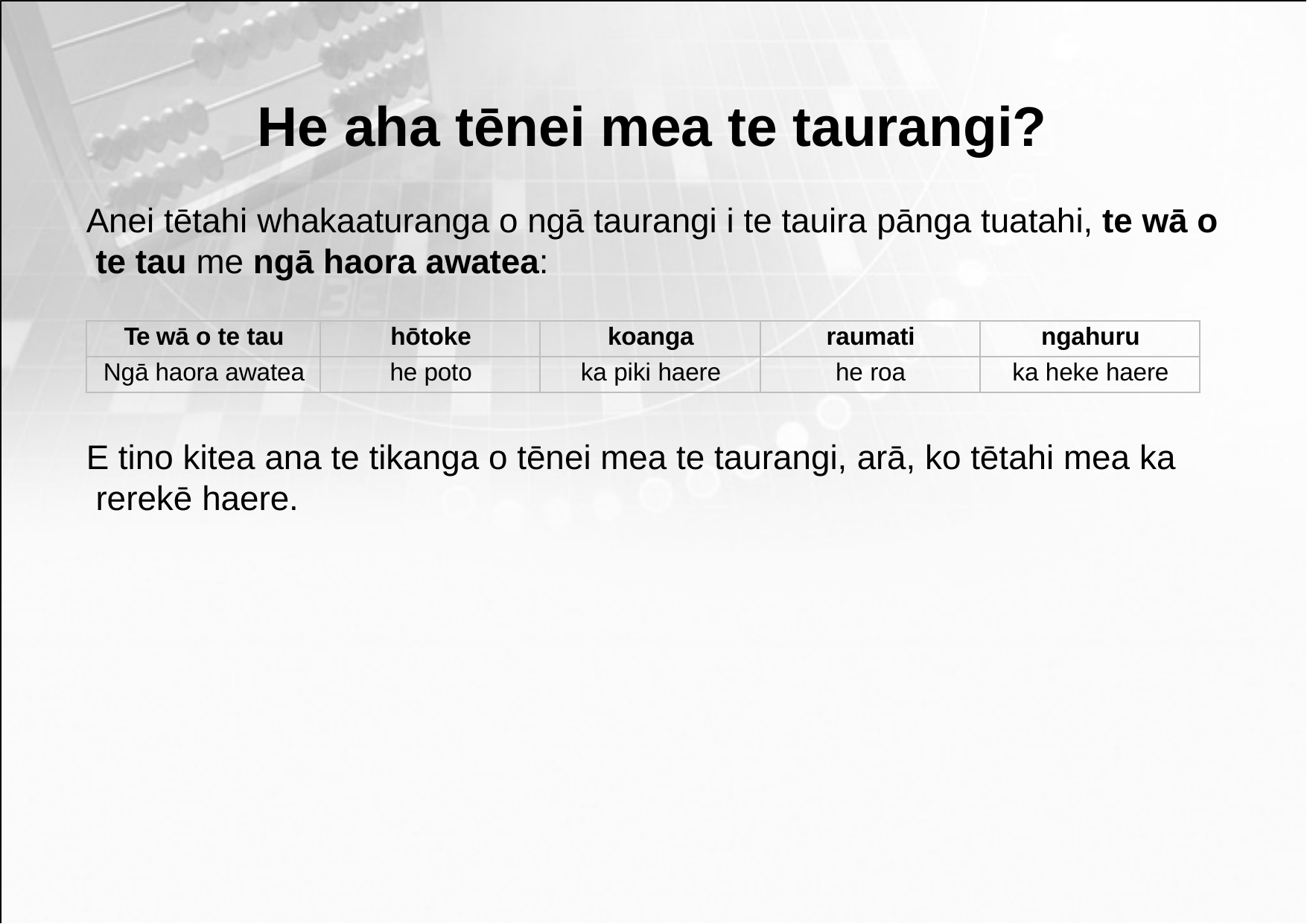

# He aha tēnei mea te taurangi?
Anei tētahi whakaaturanga o ngā taurangi i te tauira pānga tuatahi, te wā o  te tau me ngā haora awatea:
| Te wā o te tau | hōtoke | koanga | raumati | ngahuru |
| --- | --- | --- | --- | --- |
| Ngā haora awatea | he poto | ka piki haere | he roa | ka heke haere |
E tino kitea ana te tikanga o tēnei mea te taurangi, arā, ko tētahi mea ka  rerekē haere.